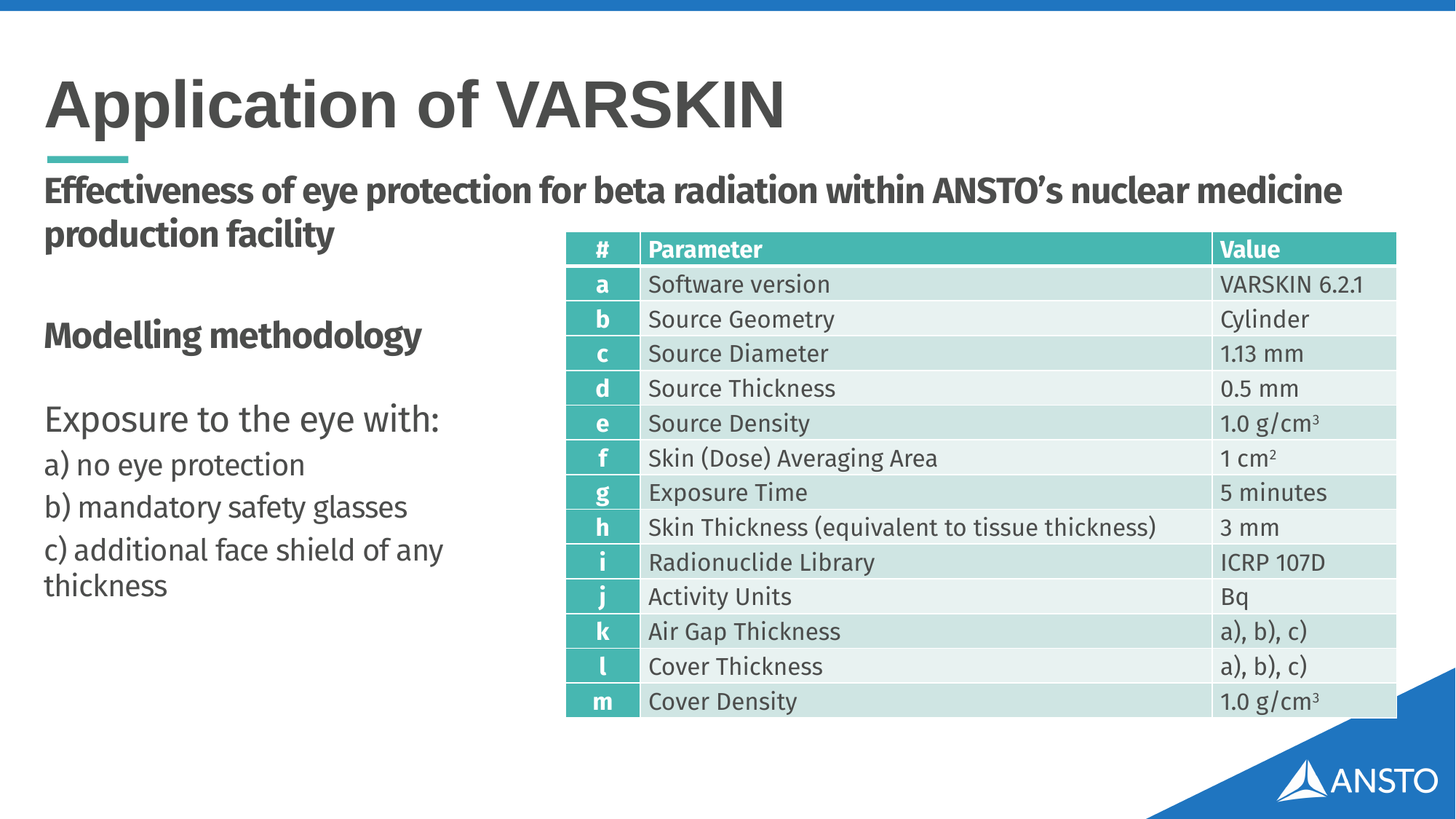

# Application of VARSKIN

Effectiveness of eye protection for beta radiation within ANSTO’s nuclear medicine production facility
| # | Parameter | Value |
| --- | --- | --- |
| a | Software version | VARSKIN 6.2.1 |
| b | Source Geometry | Cylinder |
| c | Source Diameter | 1.13 mm |
| d | Source Thickness | 0.5 mm |
| e | Source Density | 1.0 g/cm3 |
| f | Skin (Dose) Averaging Area | 1 cm2 |
| g | Exposure Time | 5 minutes |
| h | Skin Thickness (equivalent to tissue thickness) | 3 mm |
| i | Radionuclide Library | ICRP 107D |
| j | Activity Units | Bq |
| k | Air Gap Thickness | a), b), c) |
| l | Cover Thickness | a), b), c) |
| m | Cover Density | 1.0 g/cm3 |
Modelling methodology

Exposure to the eye with:
a) no eye protection
b) mandatory safety glasses
c) additional face shield of any thickness